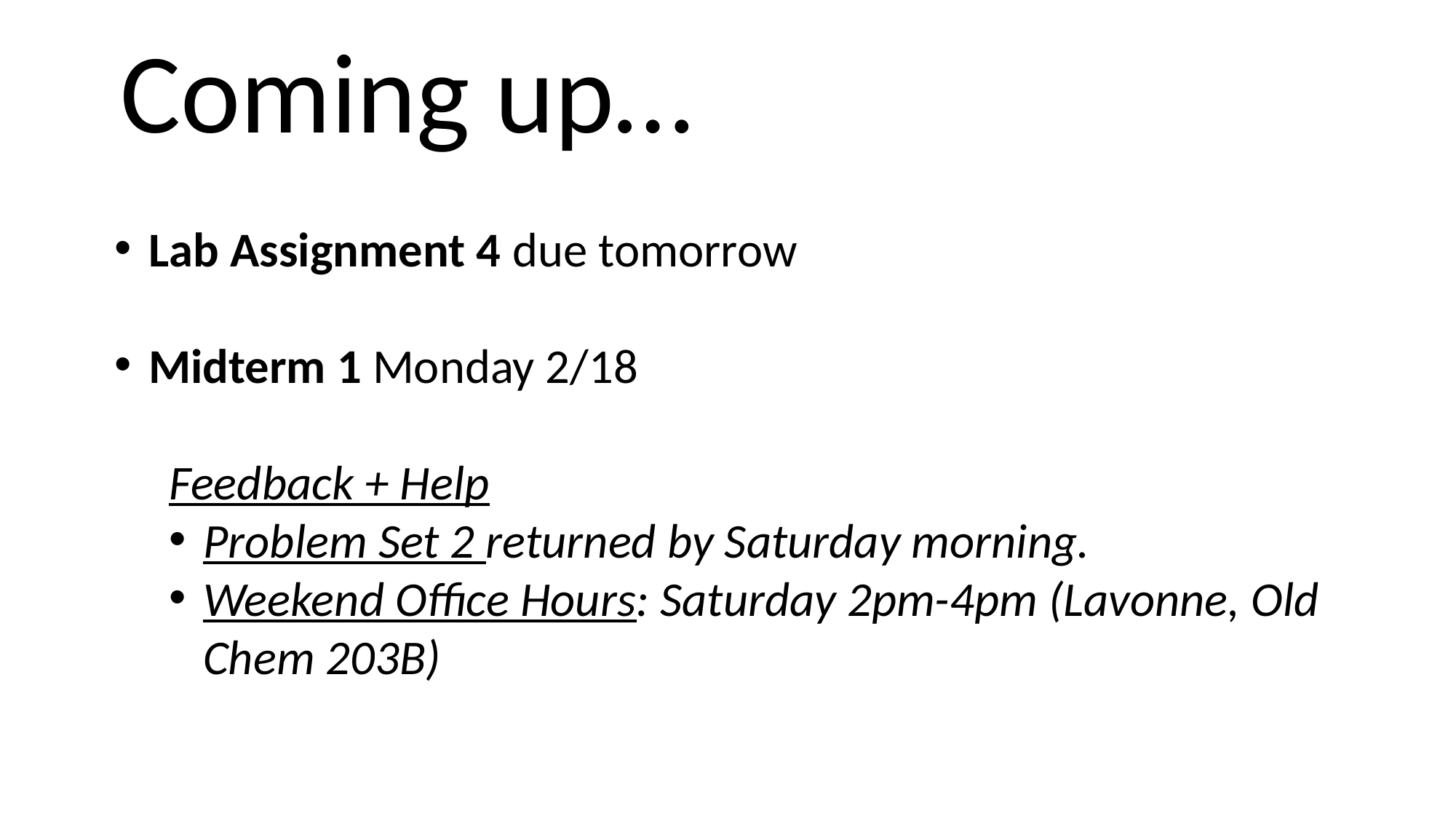

# Coming up…
Lab Assignment 4 due tomorrow

Midterm 1 Monday 2/18

Feedback + Help
Problem Set 2 returned by Saturday morning.
Weekend Office Hours: Saturday 2pm-4pm (Lavonne, Old Chem 203B)